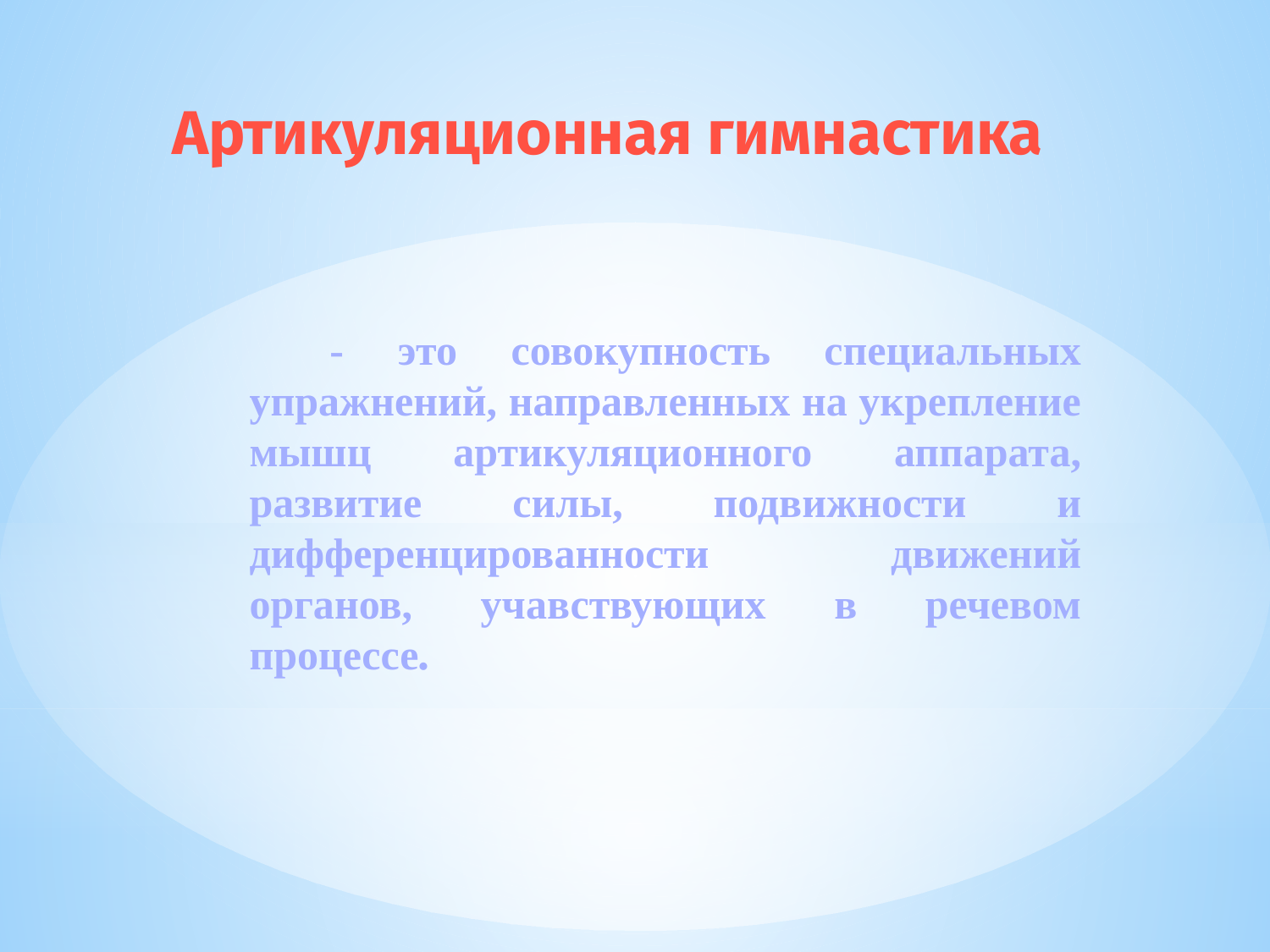

# Артикуляционная гимнастика
  - это совокупность специальных упражнений, направленных на укрепление мышц артикуляционного аппарата, развитие силы, подвижности и дифференцированности движений органов, учавствующих в речевом процессе.